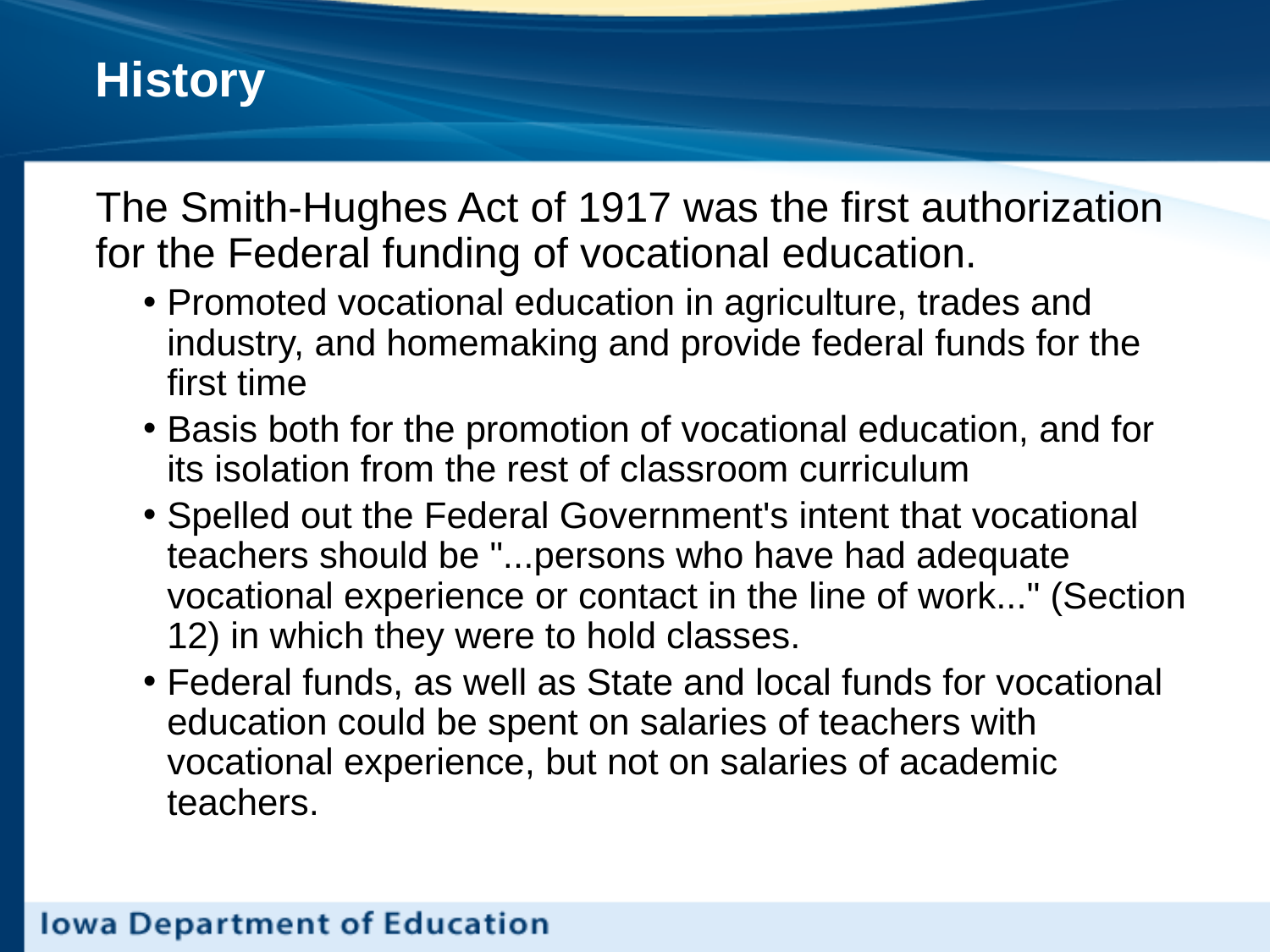

# History
The Smith-Hughes Act of 1917 was the first authorization for the Federal funding of vocational education.
Promoted vocational education in agriculture, trades and industry, and homemaking and provide federal funds for the first time
Basis both for the promotion of vocational education, and for its isolation from the rest of classroom curriculum
Spelled out the Federal Government's intent that vocational teachers should be "...persons who have had adequate vocational experience or contact in the line of work..." (Section 12) in which they were to hold classes.
Federal funds, as well as State and local funds for vocational education could be spent on salaries of teachers with vocational experience, but not on salaries of academic teachers.